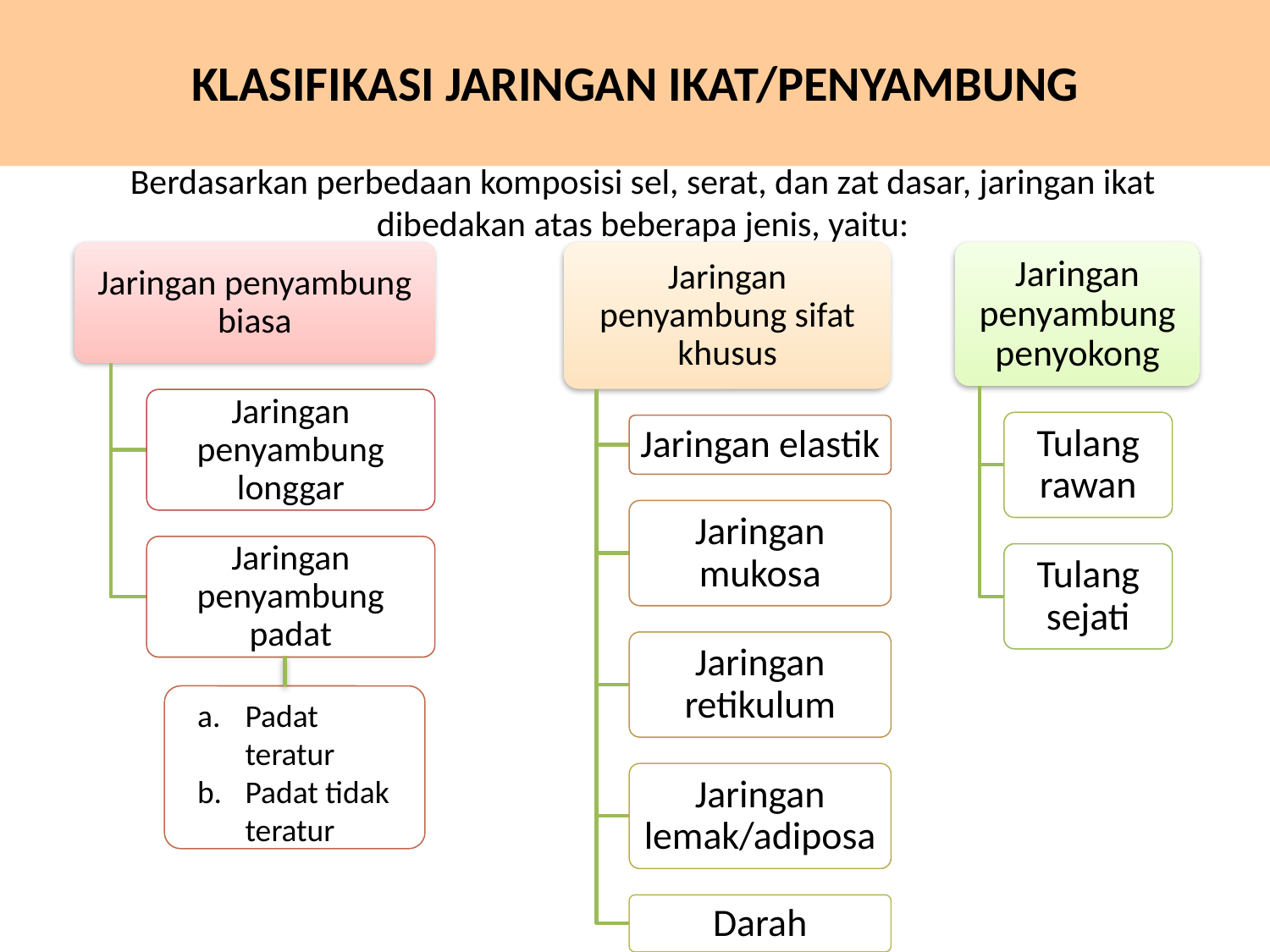

# KLASIFIKASI JARINGAN IKAT/PENYAMBUNG
Berdasarkan perbedaan komposisi sel, serat, dan zat dasar, jaringan ikat dibedakan atas beberapa jenis, yaitu:
Jaringan penyambung biasa
Jaringan penyambung longgar
Jaringan penyambung padat
Jaringan penyambung sifat khusus
Jaringan elastik
Jaringan mukosa
Jaringan retikulum
Jaringan lemak/adiposa
Darah
Jaringan penyambung penyokong
Tulang rawan
Tulang sejati

Padat teratur
Padat tidak teratur